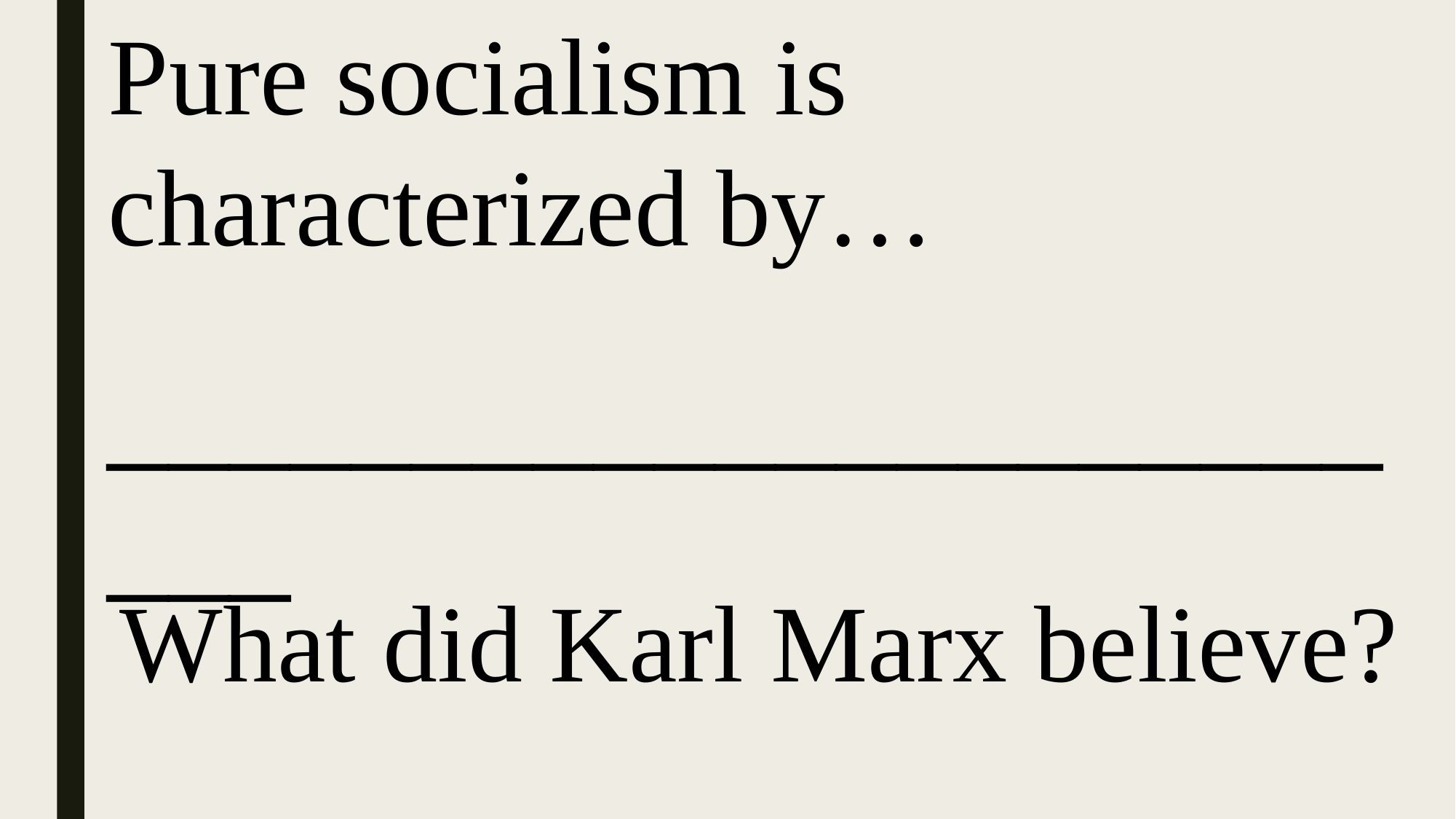

Pure socialism is characterized by…

________________________
What did Karl Marx believe?